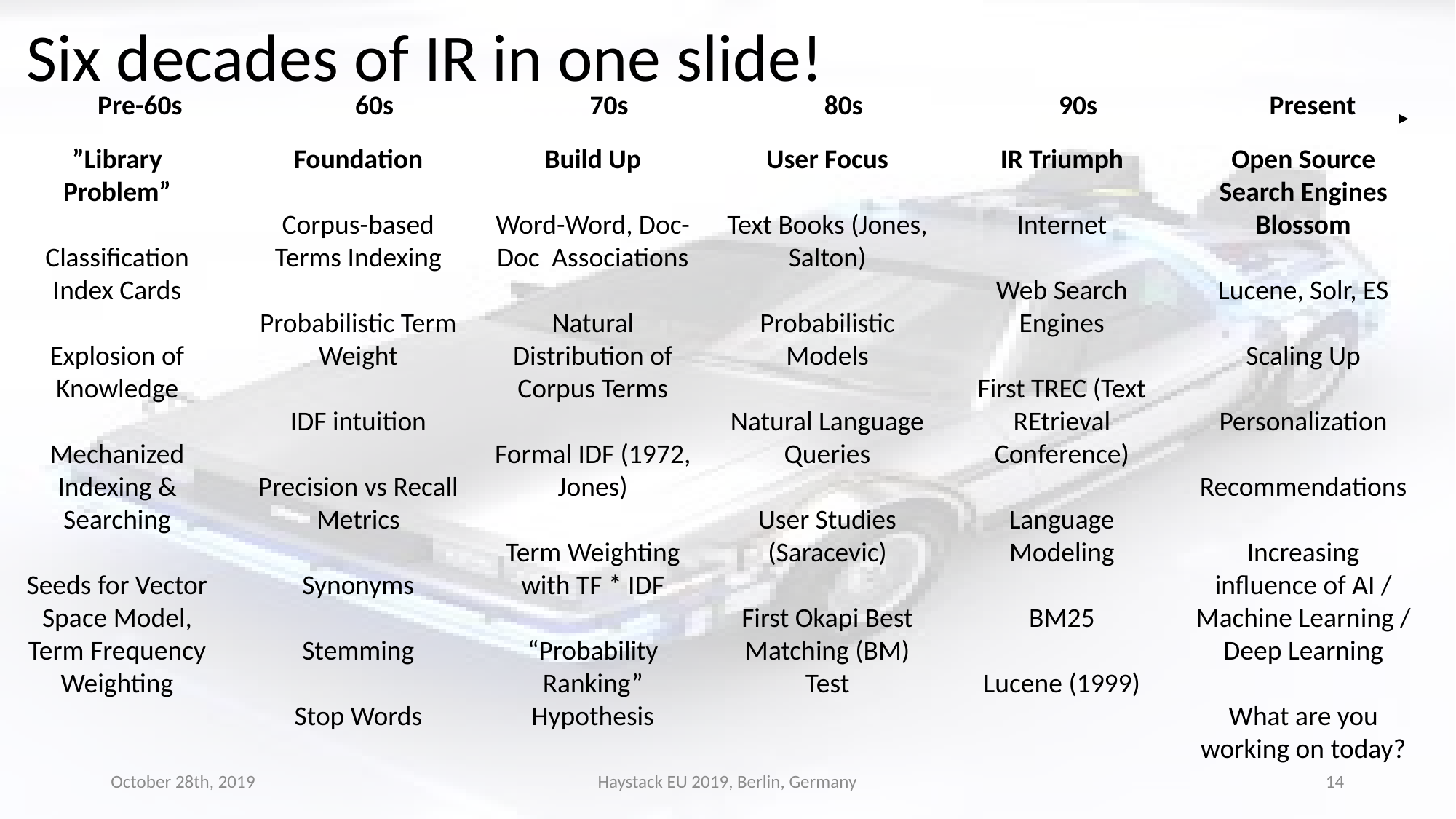

# Six decades of IR in one slide!
Pre-60s
60s
70s
80s
90s
Present
Build Up

Word-Word, Doc-Doc  Associations

Natural Distribution of Corpus Terms

Formal IDF (1972, Jones)

Term Weighting with TF * IDF

“Probability Ranking” Hypothesis

Open Source Search Engines Blossom

Lucene, Solr, ES

Scaling Up

Personalization

Recommendations

Increasing influence of AI / Machine Learning / Deep Learning

What are you working on today?
”Library Problem”

Classification
Index Cards

Explosion of Knowledge

Mechanized Indexing & Searching

Seeds for Vector Space Model, Term Frequency Weighting
Foundation

Corpus-based Terms Indexing

Probabilistic Term Weight

IDF intuition

Precision vs Recall Metrics

Synonyms

Stemming
Stop Words
User Focus

Text Books (Jones, Salton)

Probabilistic Models

Natural Language Queries

User Studies (Saracevic)

First Okapi Best Matching (BM) Test
IR Triumph

Internet

Web Search Engines

First TREC (Text REtrieval
Conference)

Language Modeling

BM25

Lucene (1999)
October 28th, 2019
Haystack EU 2019, Berlin, Germany
14